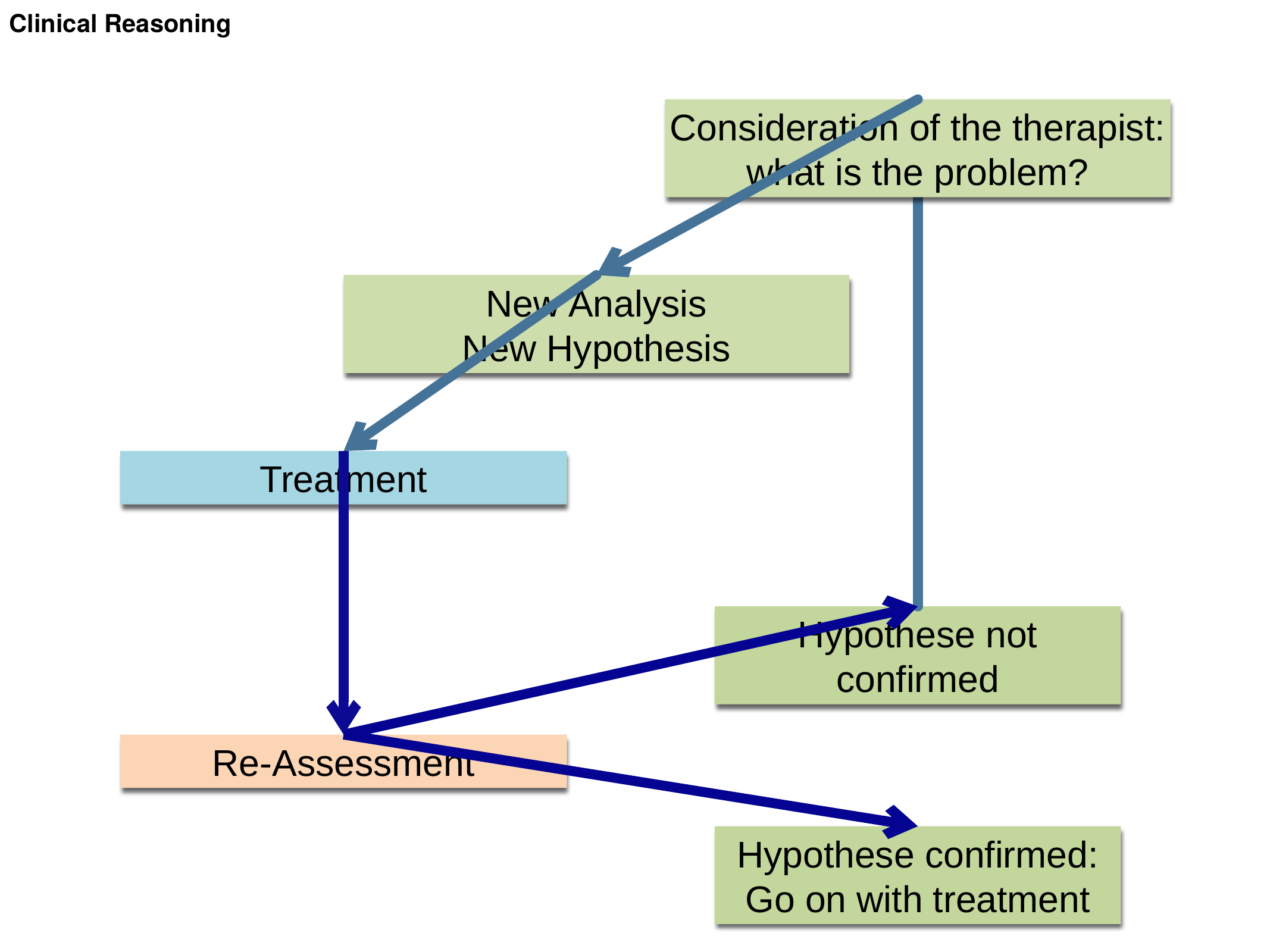

# Clinical Reasoning
Consideration of the therapist: what is the problem?
New Analysis
New Hypothesis
Treatment
Hypothese not confirmed
Re-Assessment
Hypothese confirmed:
Go on with treatment